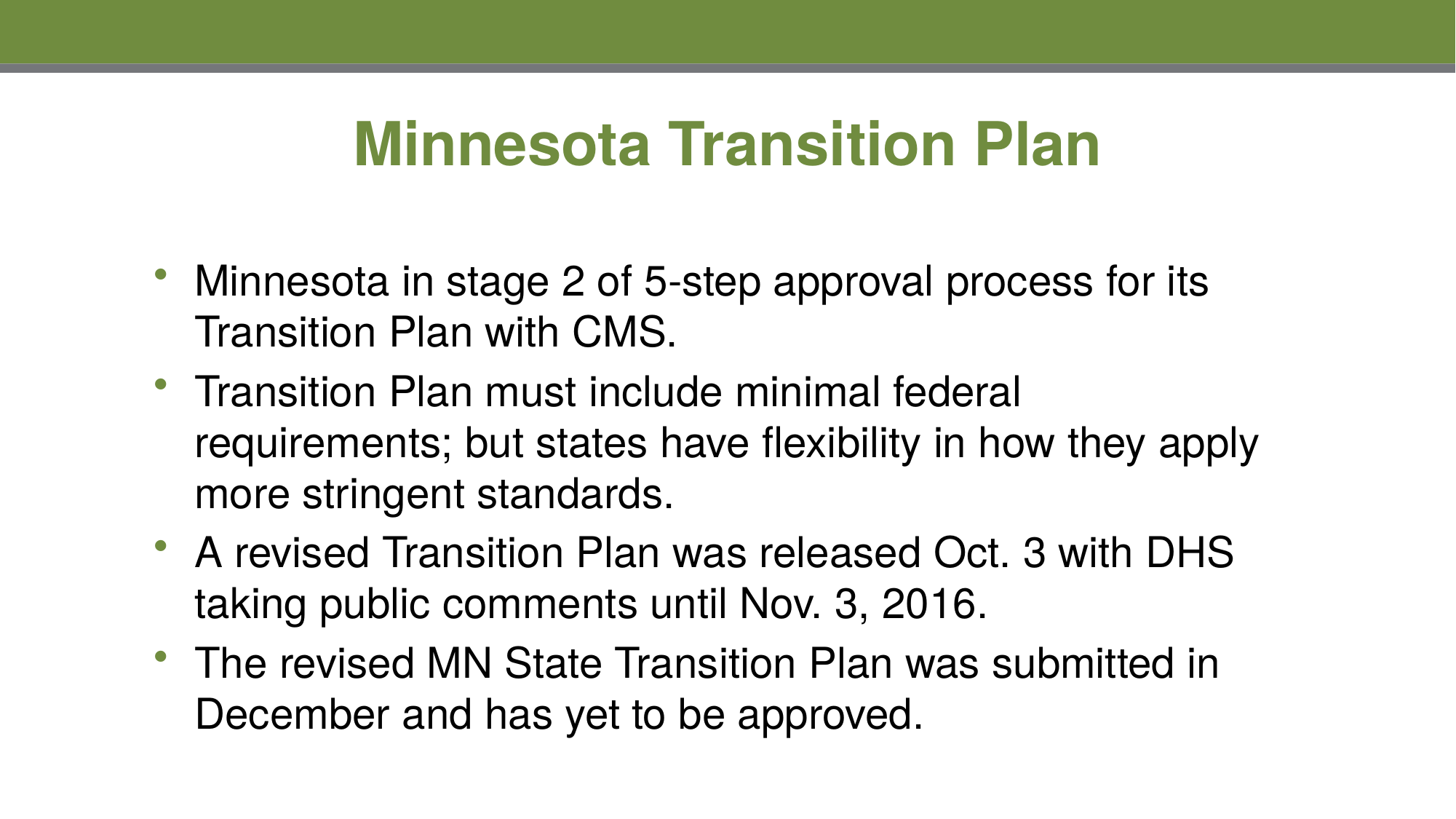

# Minnesota Transition Plan
Minnesota in stage 2 of 5-step approval process for its Transition Plan with CMS.
Transition Plan must include minimal federal requirements; but states have flexibility in how they apply more stringent standards.
A revised Transition Plan was released Oct. 3 with DHS taking public comments until Nov. 3, 2016.
The revised MN State Transition Plan was submitted in December and has yet to be approved.